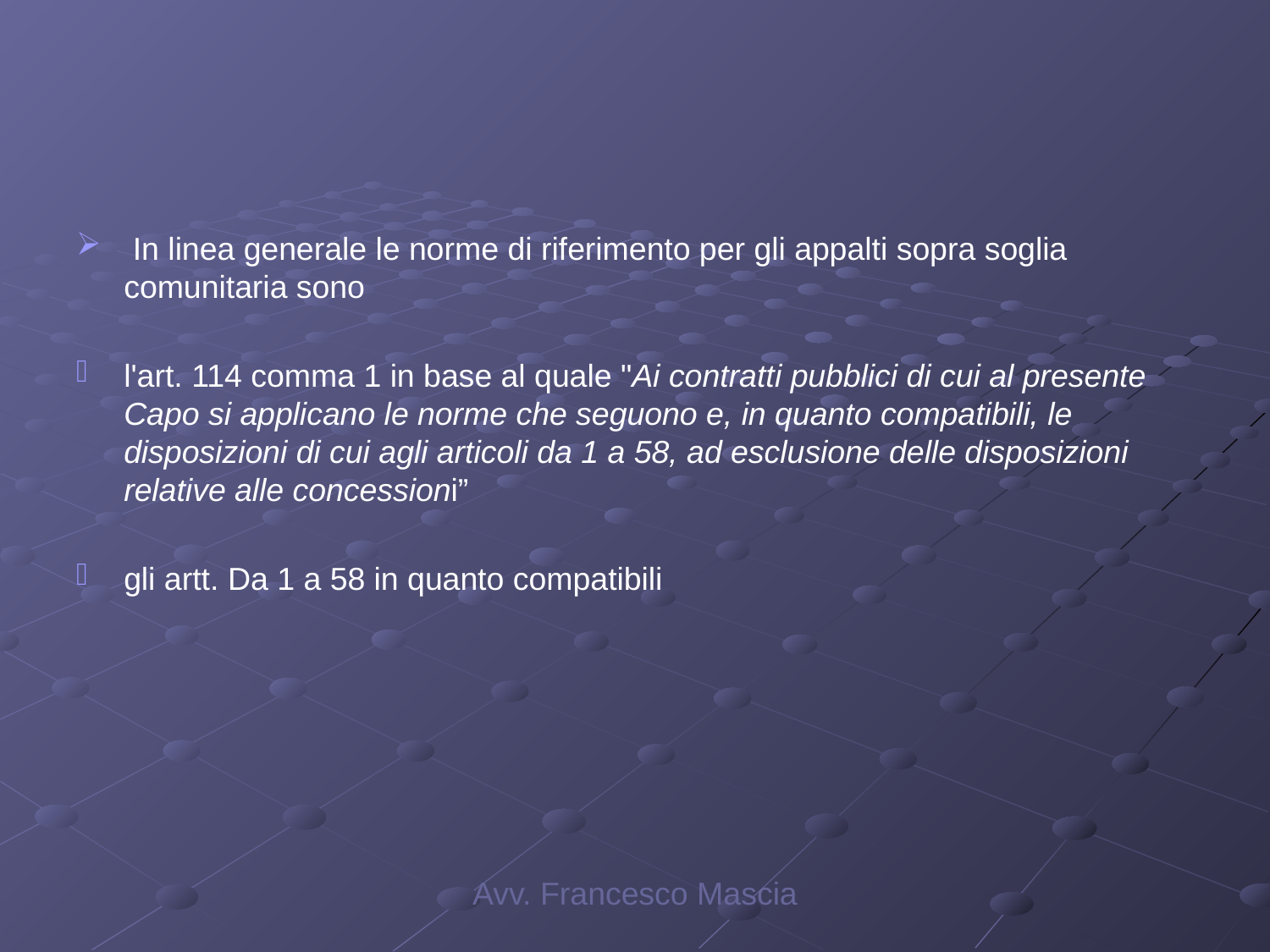

#
 In linea generale le norme di riferimento per gli appalti sopra soglia comunitaria sono

l'art. 114 comma 1 in base al quale "Ai contratti pubblici di cui al presente Capo si applicano le norme che seguono e, in quanto compatibili, le disposizioni di cui agli articoli da 1 a 58, ad esclusione delle disposizioni relative alle concessioni”

gli artt. Da 1 a 58 in quanto compatibili

Avv. Francesco Mascia